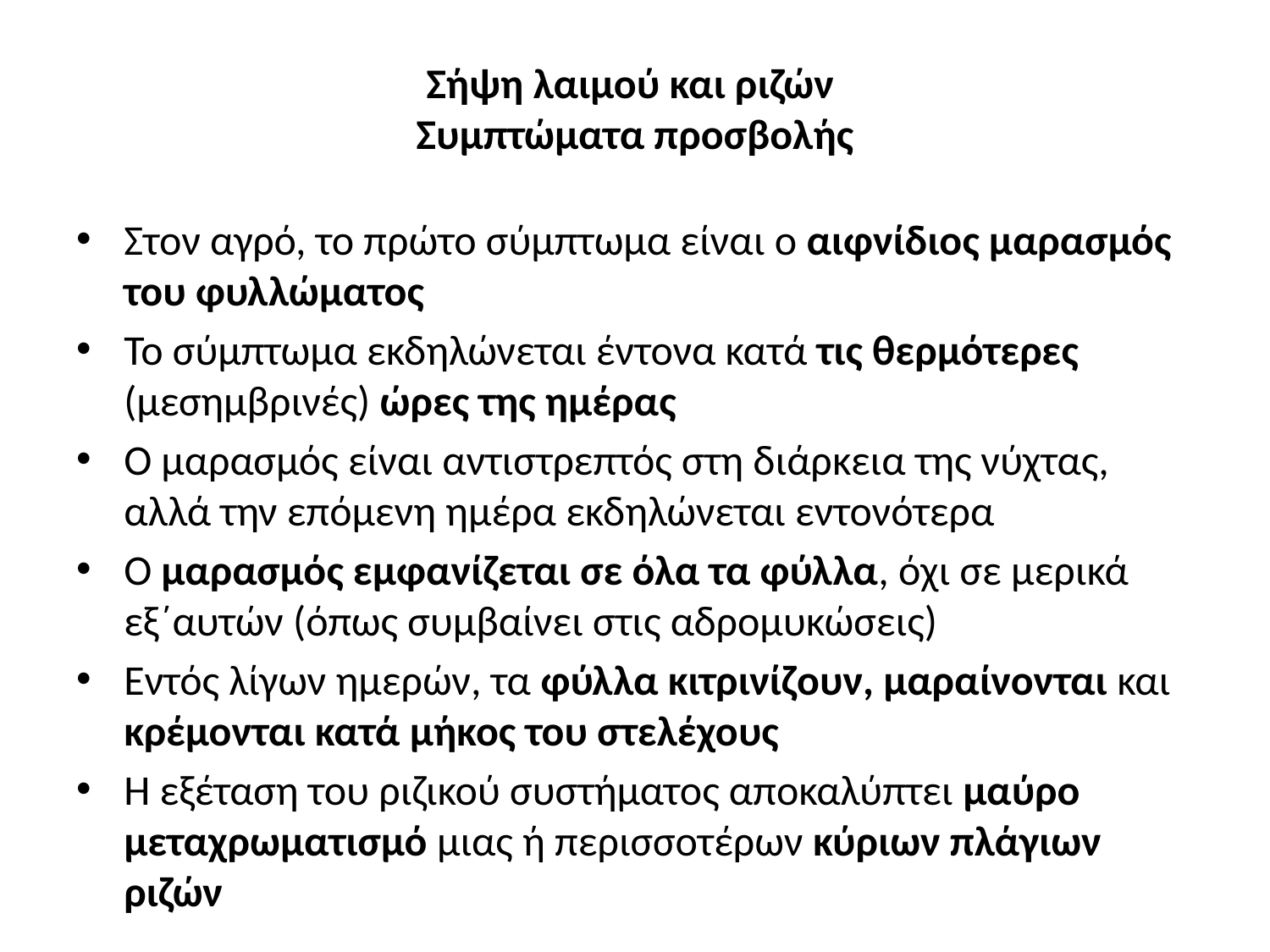

# Σήψη λαιμού και ριζών Συμπτώματα προσβολής
Στον αγρό, το πρώτο σύμπτωμα είναι ο αιφνίδιος μαρασμός του φυλλώματος
Το σύμπτωμα εκδηλώνεται έντονα κατά τις θερμότερες (μεσημβρινές) ώρες της ημέρας
Ο μαρασμός είναι αντιστρεπτός στη διάρκεια της νύχτας, αλλά την επόμενη ημέρα εκδηλώνεται εντονότερα
Ο μαρασμός εμφανίζεται σε όλα τα φύλλα, όχι σε μερικά εξ΄αυτών (όπως συμβαίνει στις αδρομυκώσεις)
Εντός λίγων ημερών, τα φύλλα κιτρινίζουν, μαραίνονται και κρέμονται κατά μήκος του στελέχους
Η εξέταση του ριζικού συστήματος αποκαλύπτει μαύρο μεταχρωματισμό μιας ή περισσοτέρων κύριων πλάγιων ριζών